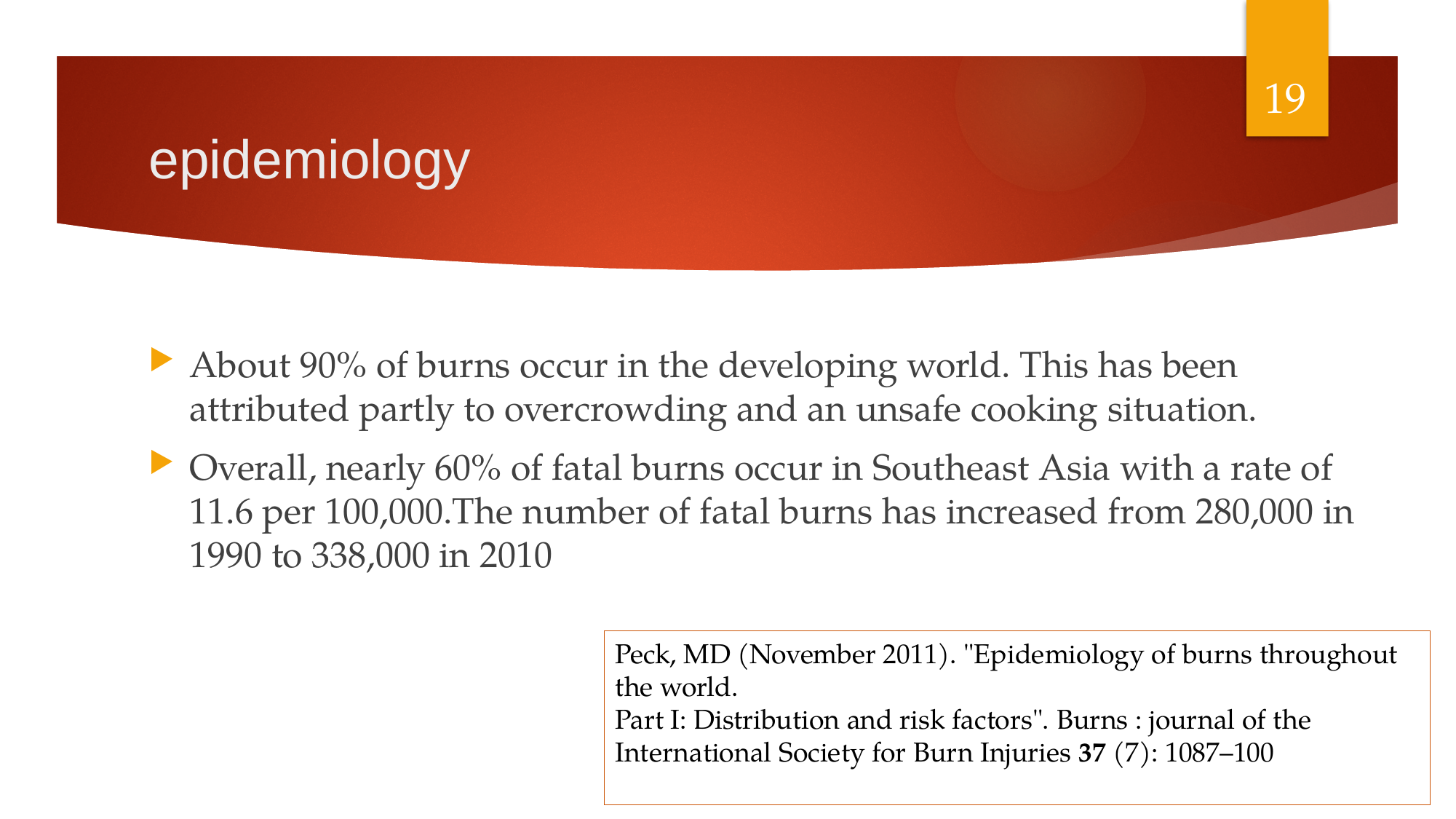

19
# epidemiology

About 90% of burns occur in the developing world. This has been attributed partly to overcrowding and an unsafe cooking situation.
Overall, nearly 60% of fatal burns occur in Southeast Asia with a rate of 11.6 per 100,000.The number of fatal burns has increased from 280,000 in 1990 to 338,000 in 2010
Peck, MD (November 2011). "Epidemiology of burns throughout the world.
Part I: Distribution and risk factors". Burns : journal of the International Society for Burn Injuries 37 (7): 1087–100